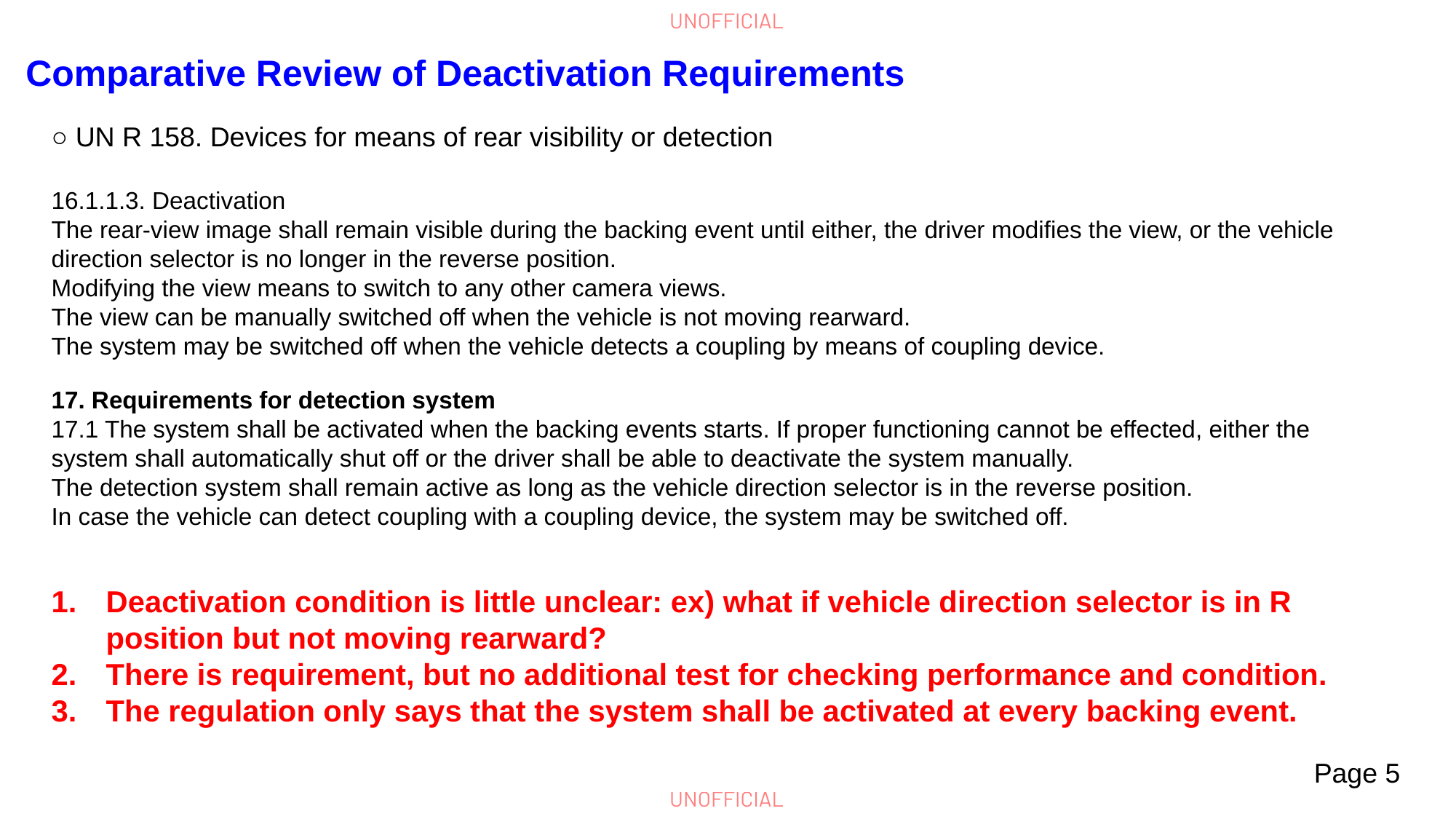

Comparative Review of Deactivation Requirements
○ UN R 158. Devices for means of rear visibility or detection

16.1.1.3. Deactivation
The rear-view image shall remain visible during the backing event until either, the driver modifies the view, or the vehicle direction selector is no longer in the reverse position.
Modifying the view means to switch to any other camera views.
The view can be manually switched off when the vehicle is not moving rearward.
The system may be switched off when the vehicle detects a coupling by means of coupling device.

17. Requirements for detection system
17.1 The system shall be activated when the backing events starts. If proper functioning cannot be effected, either the system shall automatically shut off or the driver shall be able to deactivate the system manually.
The detection system shall remain active as long as the vehicle direction selector is in the reverse position.
In case the vehicle can detect coupling with a coupling device, the system may be switched off.

Deactivation condition is little unclear: ex) what if vehicle direction selector is in R position but not moving rearward?
There is requirement, but no additional test for checking performance and condition.
The regulation only says that the system shall be activated at every backing event.
Page 5